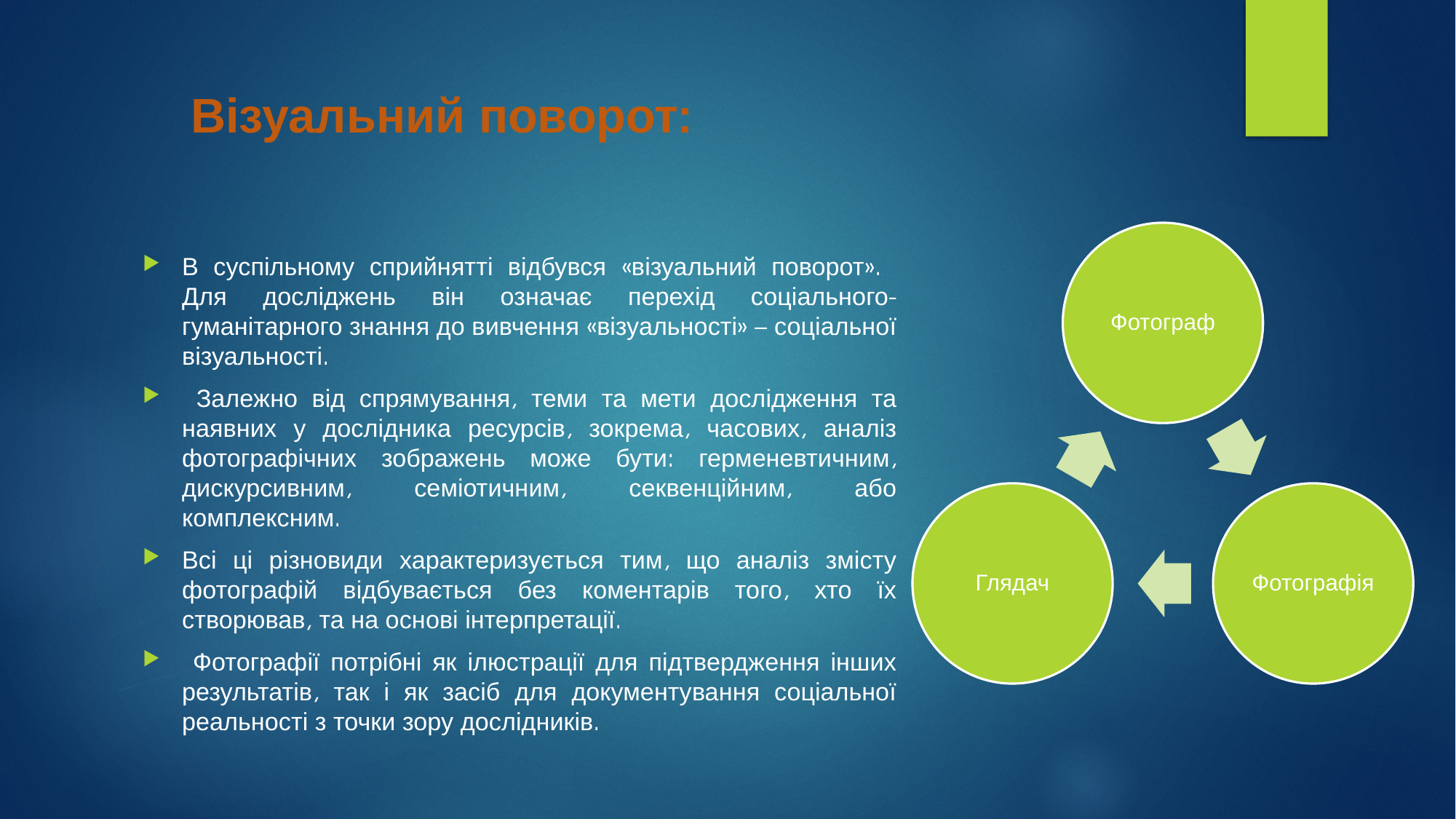

# Візуальний поворот:
Фотограф

Фотографія

Глядач

В суспільному сприйнятті відбувся «візуальний поворот».  Для досліджень він означає перехід соціального-гуманітарного знання до вивчення «візуальності» – соціальної візуальності.
 Залежно від спрямування, теми та мети дослідження та наявних у дослідника ресурсів, зокрема, часових, аналіз фотографічних зображень може бути: герменевтичним, дискурсивним, семіотичним, секвенційним, або комплексним.
Всі ці різновиди характеризується тим, що аналіз змісту фотографій відбувається без коментарів того, хто їх створював, та на основі інтерпретації.
 Фотографії потрібні як ілюстрації для підтвердження інших результатів, так і як засіб для документування соціальної реальності з точки зору дослідників.